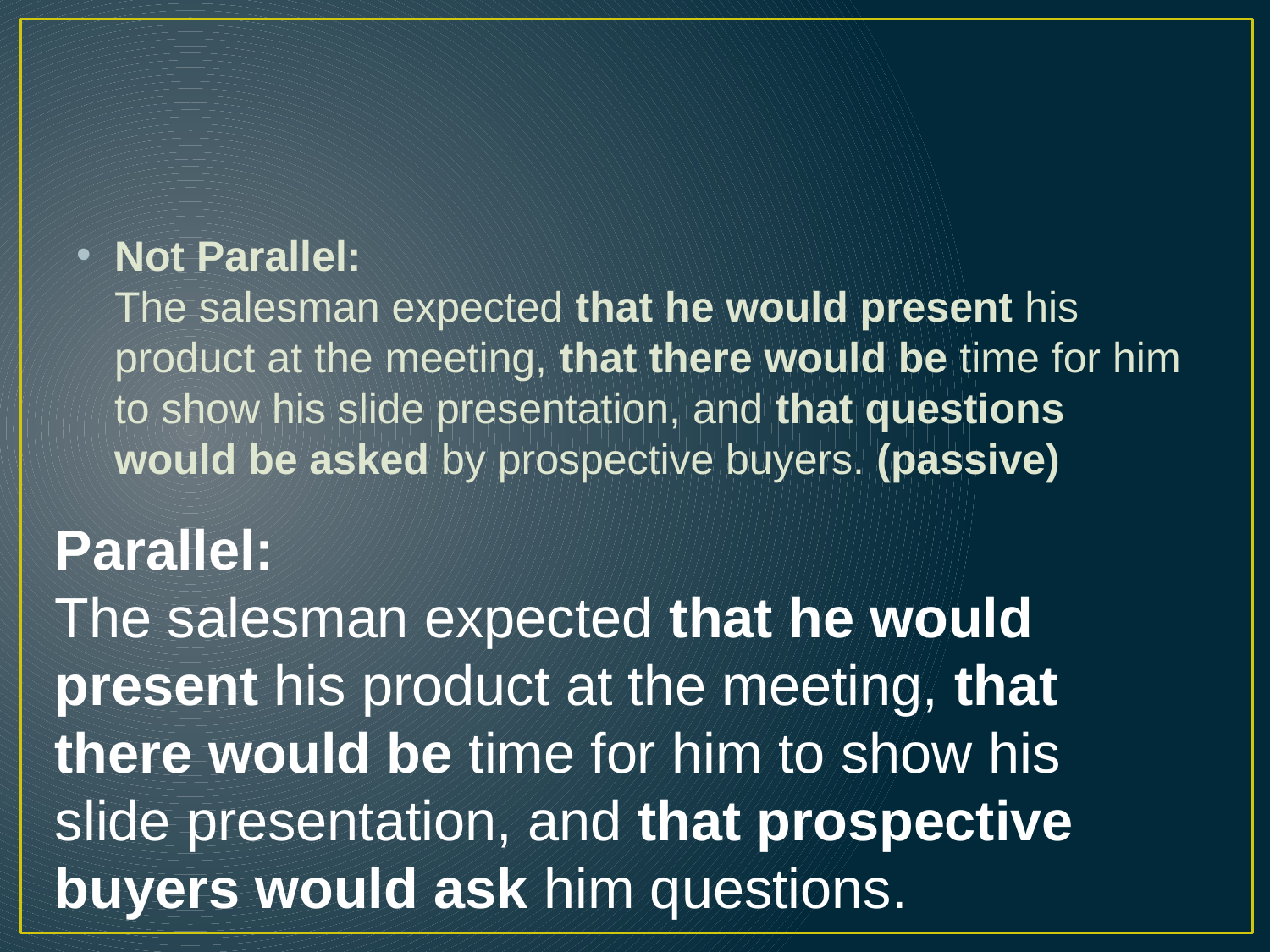

#
Not Parallel: 
The salesman expected that he would present his product at the meeting, that there would be time for him to show his slide presentation, and that questions would be asked by prospective buyers. (passive)

Parallel: 
The salesman expected that he would present his product at the meeting, that there would be time for him to show his slide presentation, and that prospective buyers would ask him questions.